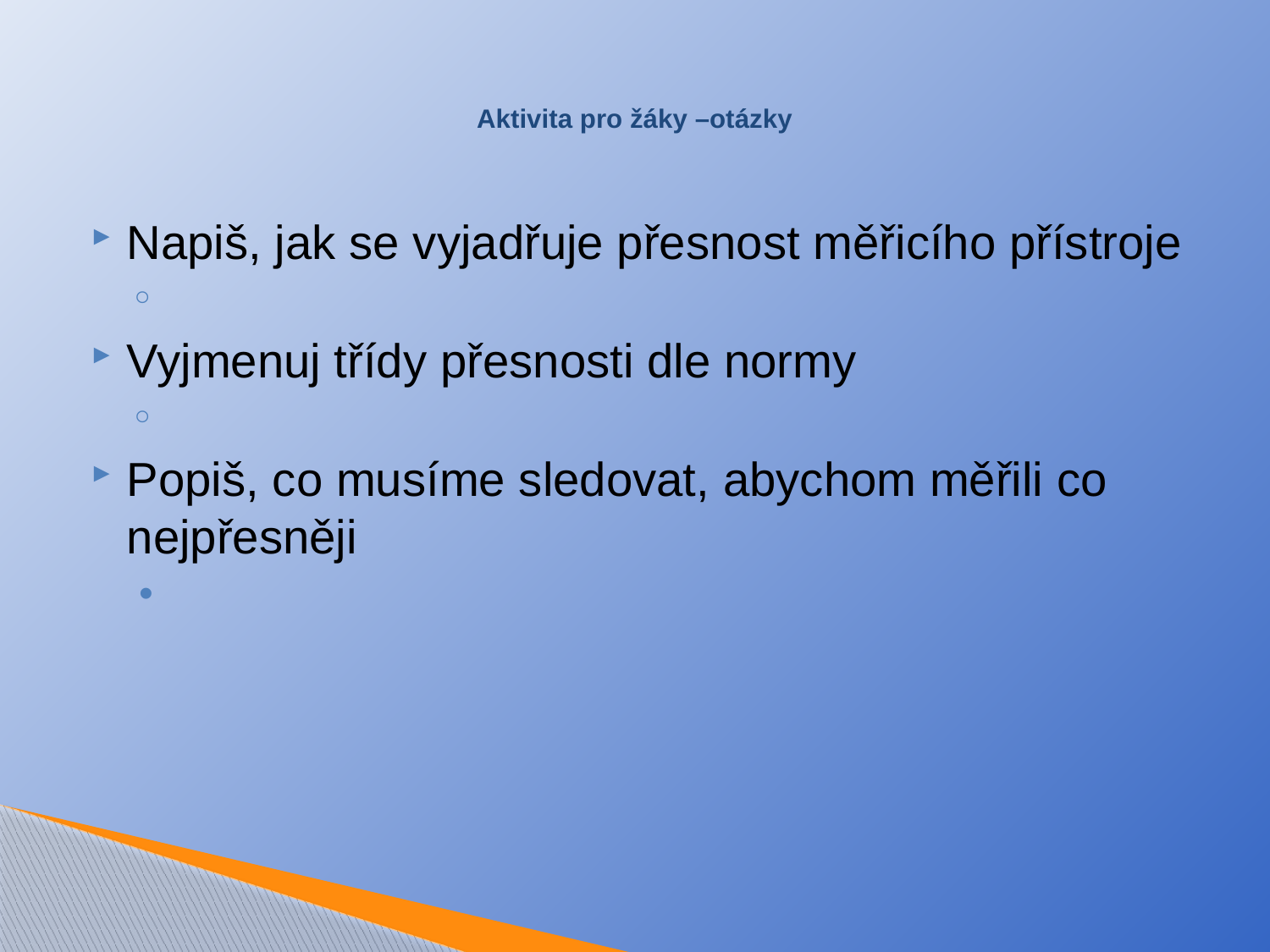

# Aktivita pro žáky –otázky
Napiš, jak se vyjadřuje přesnost měřicího přístroje

Vyjmenuj třídy přesnosti dle normy

Popiš, co musíme sledovat, abychom měřili co nejpřesněji